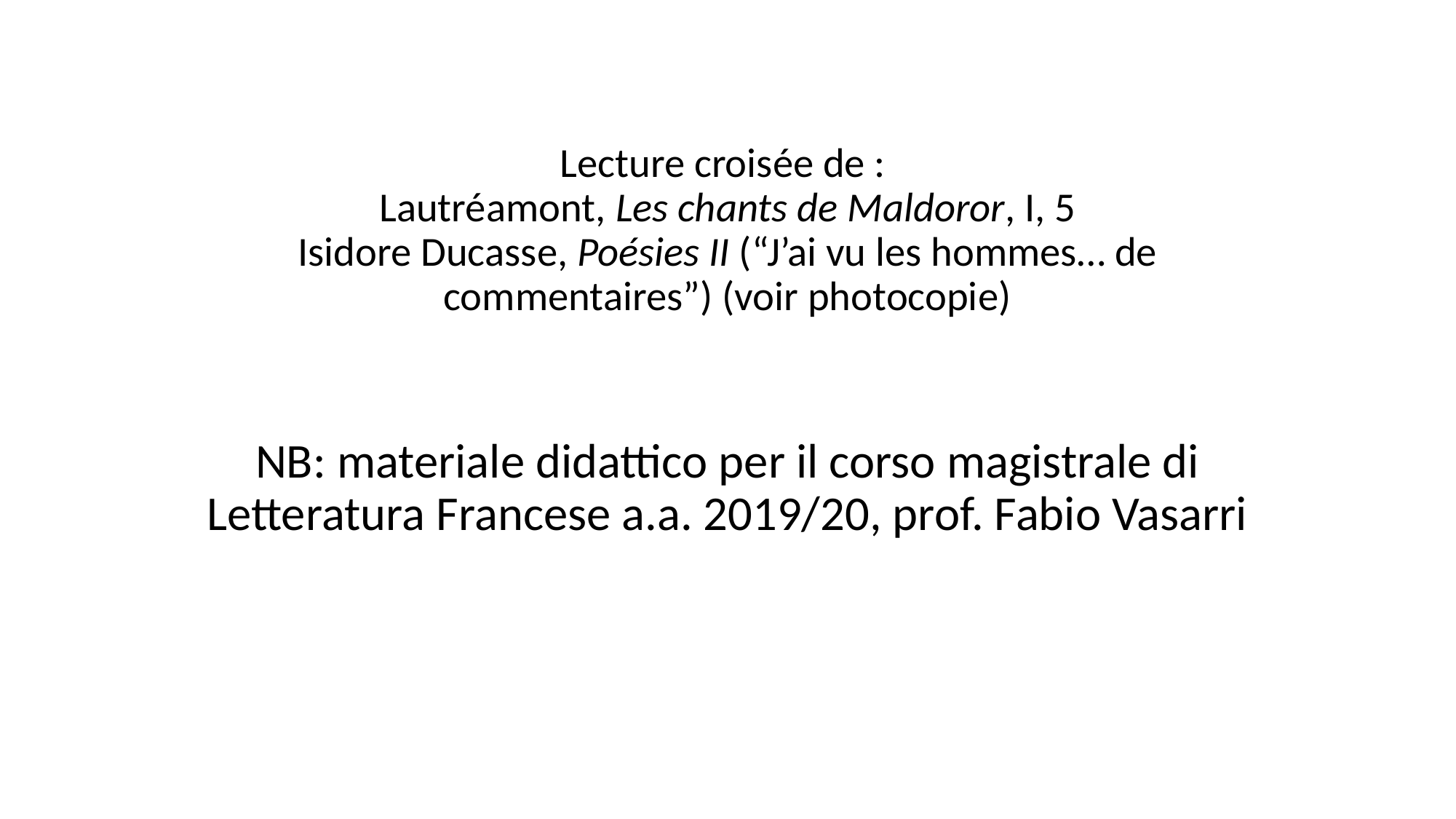

# Lecture croisée de : Lautréamont, Les chants de Maldoror, I, 5 Isidore Ducasse, Poésies II (“J’ai vu les hommes… de commentaires”) (voir photocopie)
NB: materiale didattico per il corso magistrale di Letteratura Francese a.a. 2019/20, prof. Fabio Vasarri